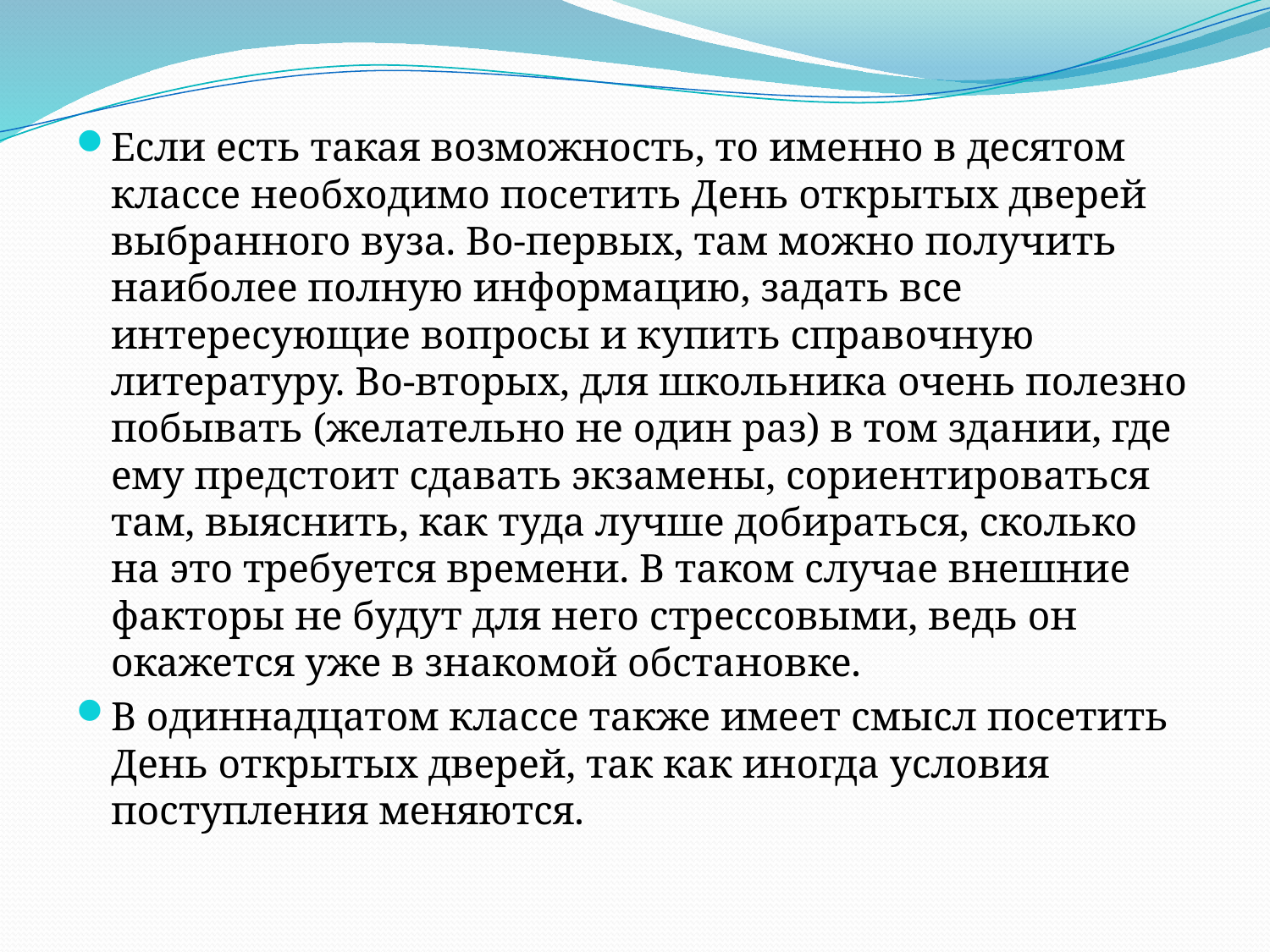

Если есть такая возможность, то именно в десятом классе необходимо посетить День открытых дверей выбранного вуза. Во-первых, там можно получить наиболее полную информацию, задать все интересующие вопросы и купить справочную литературу. Во-вторых, для школьника очень полезно побывать (желательно не один раз) в том здании, где ему предстоит сдавать экзамены, сориентироваться там, выяснить, как туда лучше добираться, сколько на это требуется времени. В таком случае внешние факторы не будут для него стрессовыми, ведь он окажется уже в знакомой обстановке.
В одиннадцатом классе также имеет смысл посетить День открытых дверей, так как иногда условия поступления меняются.